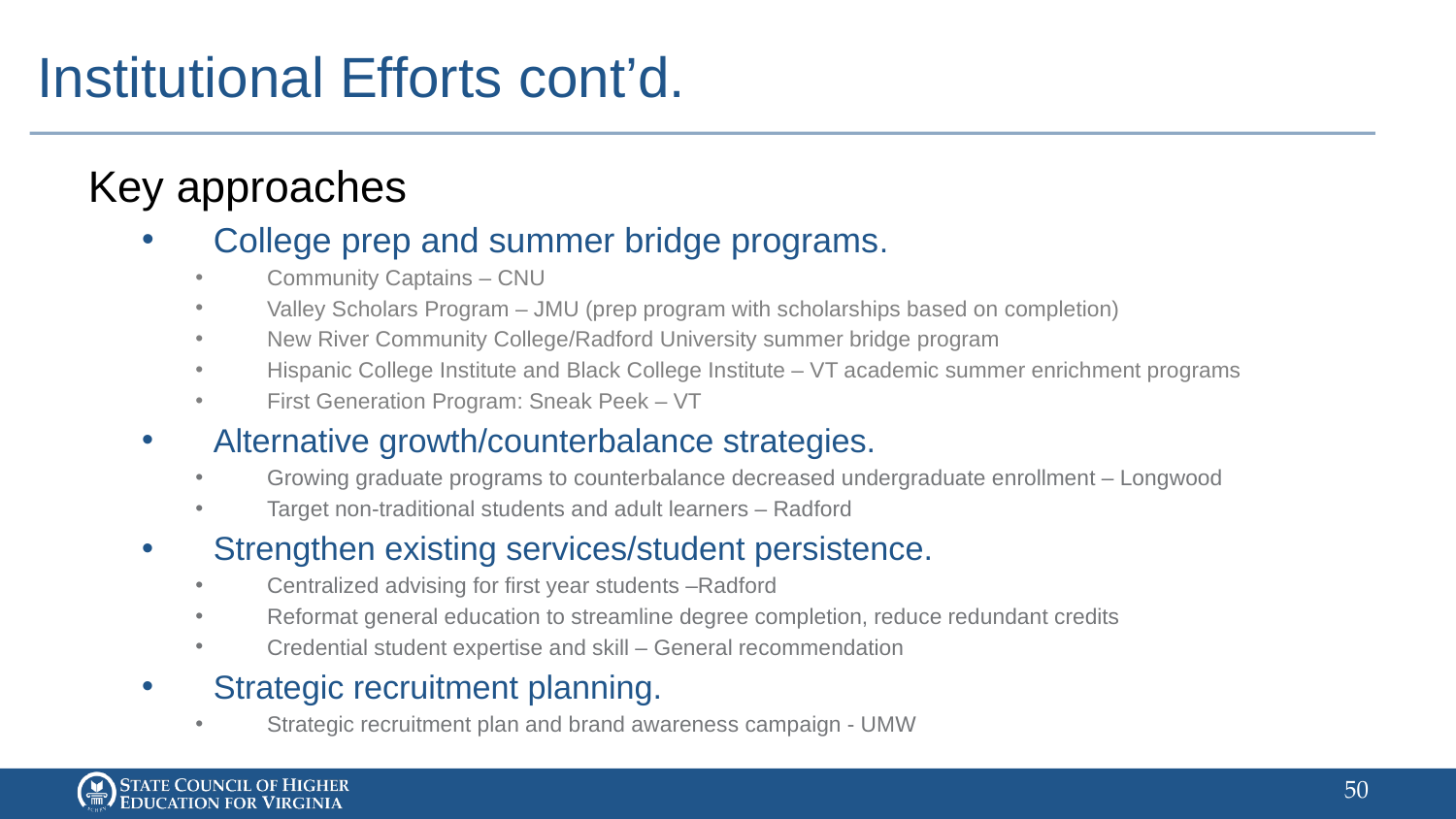

# Institutional Efforts cont’d.
Key approaches
College prep and summer bridge programs.
Community Captains – CNU
Valley Scholars Program – JMU (prep program with scholarships based on completion)
New River Community College/Radford University summer bridge program
Hispanic College Institute and Black College Institute – VT academic summer enrichment programs
First Generation Program: Sneak Peek – VT
Alternative growth/counterbalance strategies.
Growing graduate programs to counterbalance decreased undergraduate enrollment – Longwood
Target non-traditional students and adult learners – Radford
Strengthen existing services/student persistence.
Centralized advising for first year students –Radford
Reformat general education to streamline degree completion, reduce redundant credits
Credential student expertise and skill – General recommendation
Strategic recruitment planning.
Strategic recruitment plan and brand awareness campaign - UMW

50